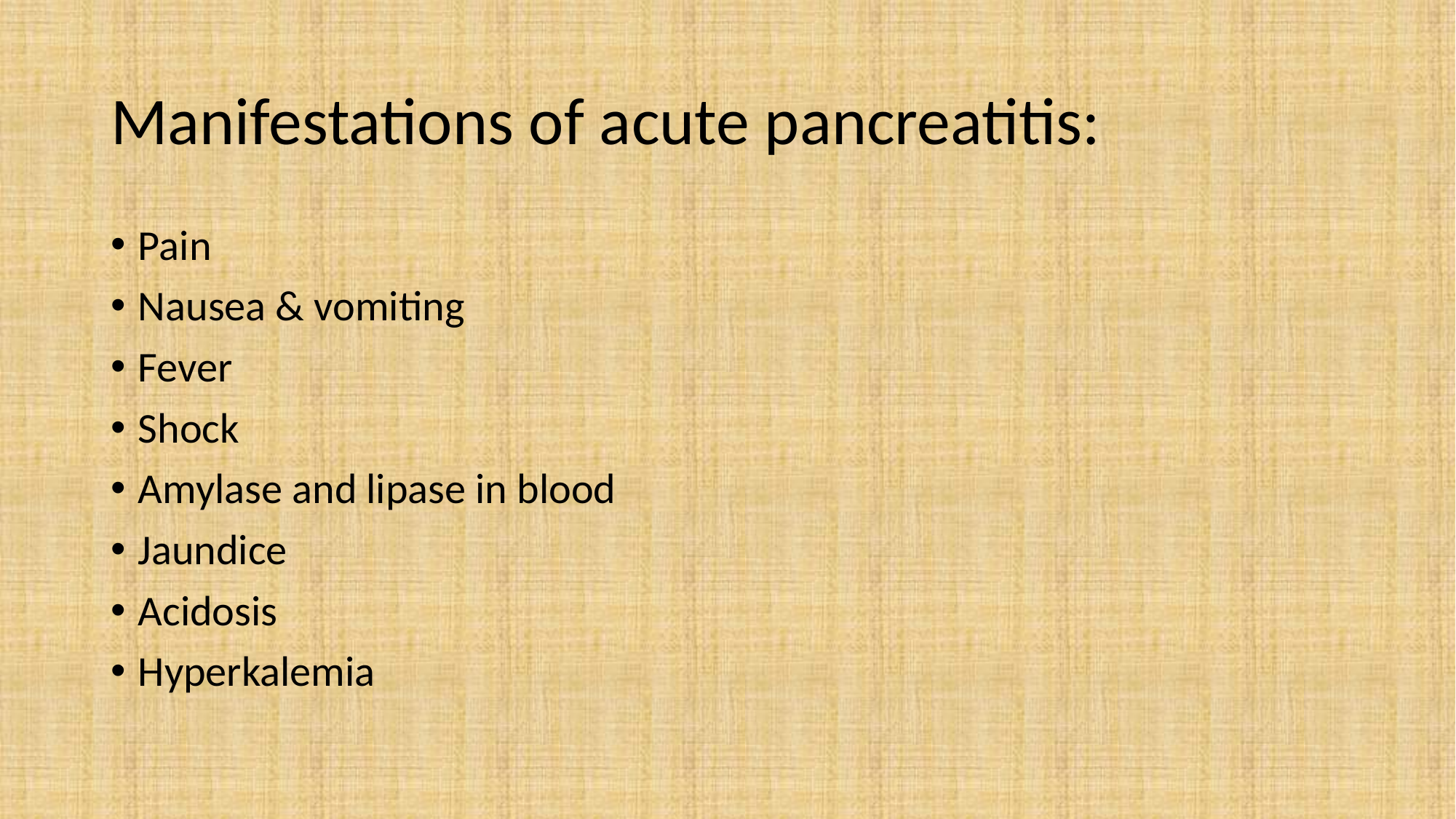

# Manifestations of acute pancreatitis:
Pain
Nausea & vomiting
Fever
Shock
Amylase and lipase in blood
Jaundice
Acidosis
Hyperkalemia